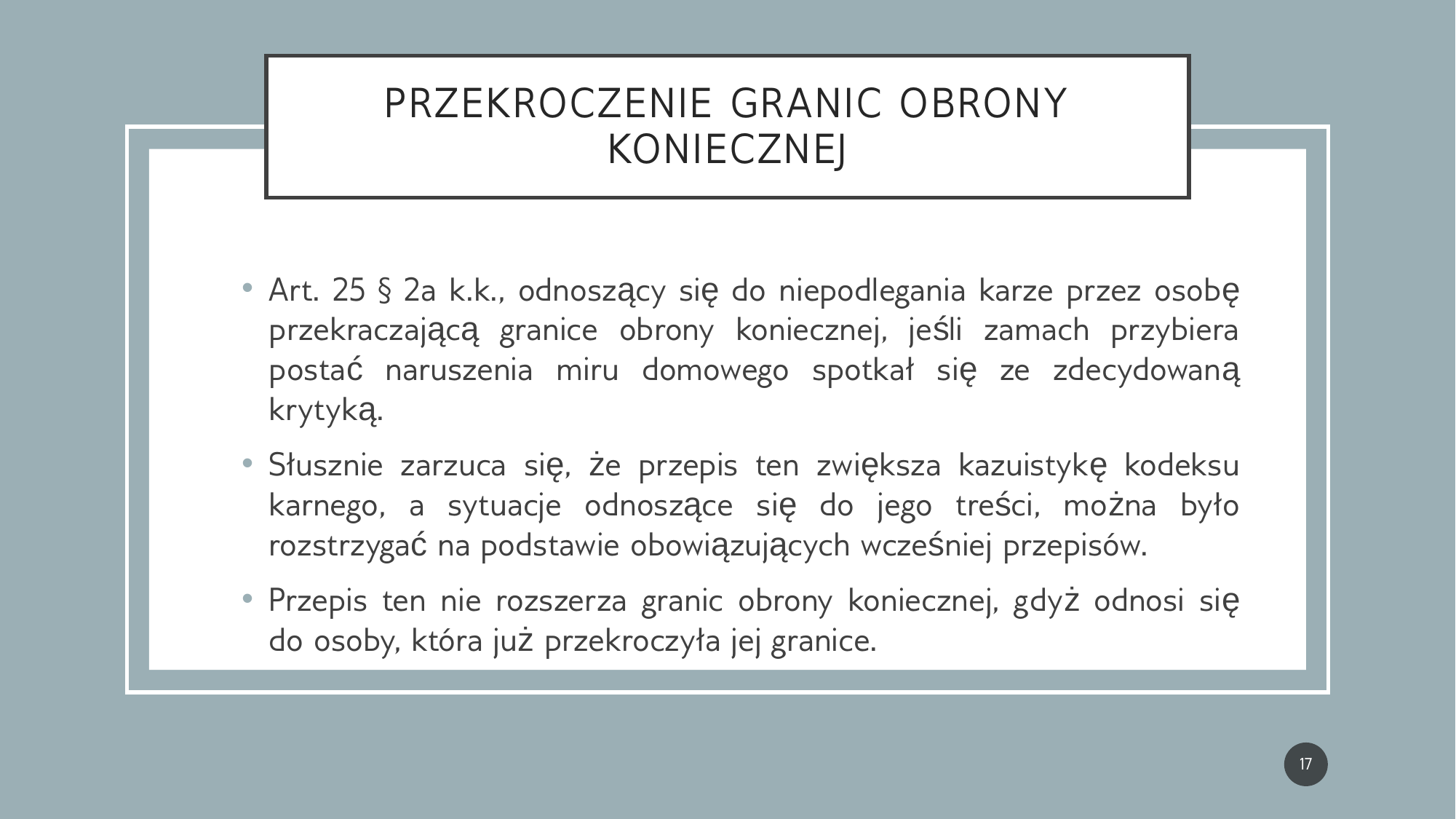

# Przekroczenie granic obrony koniecznej

Art. 25 § 2a k.k., odnoszący się do niepodlegania karze przez osobę przekraczającą granice obrony koniecznej, jeśli zamach przybiera postać naruszenia miru domowego spotkał się ze zdecydowaną krytyką.
Słusznie zarzuca się, że przepis ten zwiększa kazuistykę kodeksu karnego, a sytuacje odnoszące się do jego treści, można było rozstrzygać na podstawie obowiązujących wcześniej przepisów.
Przepis ten nie rozszerza granic obrony koniecznej, gdyż odnosi się do osoby, która już przekroczyła jej granice.
17